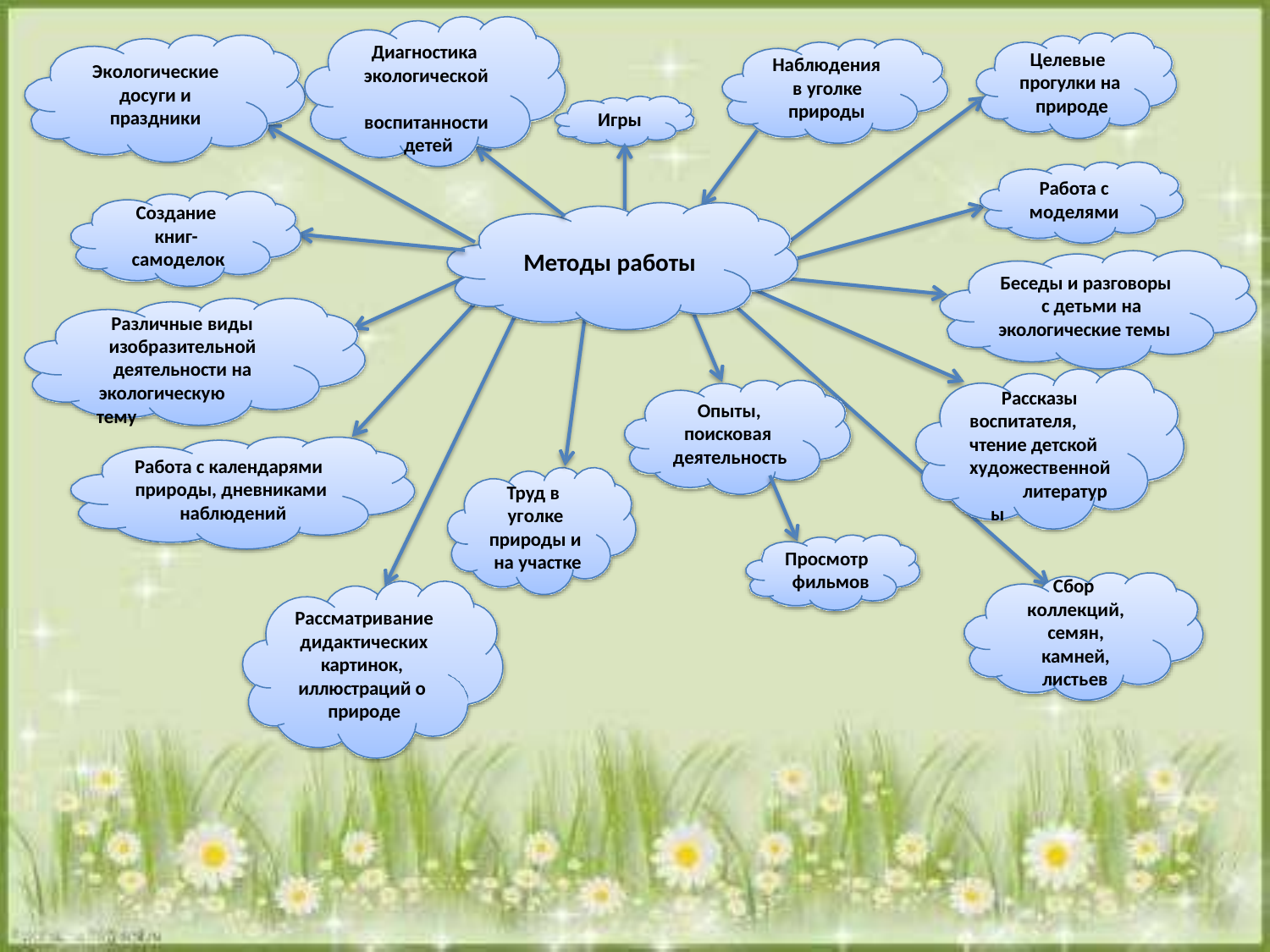

Диагностика  экологической  воспитанности  детей

Целевые  прогулки на  природе

Наблюдения  в уголке  природы

Экологические  досуги и  праздники

Игры

Работа с  моделями

Создание  книг-  самоделок

Методы работы

Беседы и разговоры  с детьми на
экологические темы

Различные виды  изобразительной  деятельности на
экологическую тему

Рассказы  воспитателя,  чтение детской  художественной
литературы

Опыты,
поисковая  деятельность

Работа с календарями  природы, дневниками  наблюдений

Труд в  уголке
природы и  на участке

Просмотр  фильмов

Сбор  коллекций,  семян,  камней,
листьев

Рассматривание  дидактических  картинок,  иллюстраций о  природе